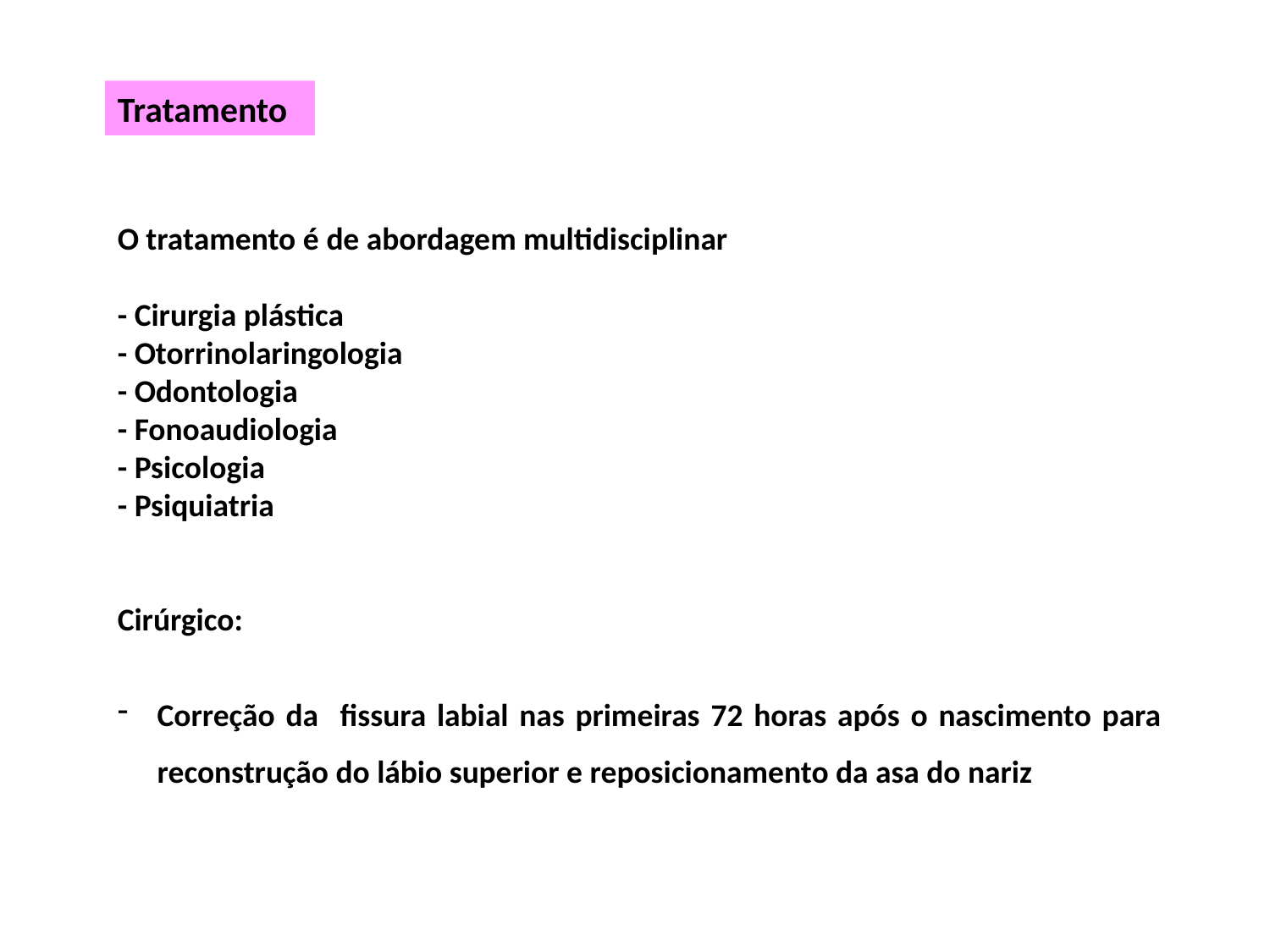

Tratamento

O tratamento é de abordagem multidisciplinar

- Cirurgia plástica
- Otorrinolaringologia
- Odontologia
- Fonoaudiologia
- Psicologia
- Psiquiatria

Cirúrgico:

Correção da  fissura labial nas primeiras 72 horas após o nascimento para reconstrução do lábio superior e reposicionamento da asa do nariz